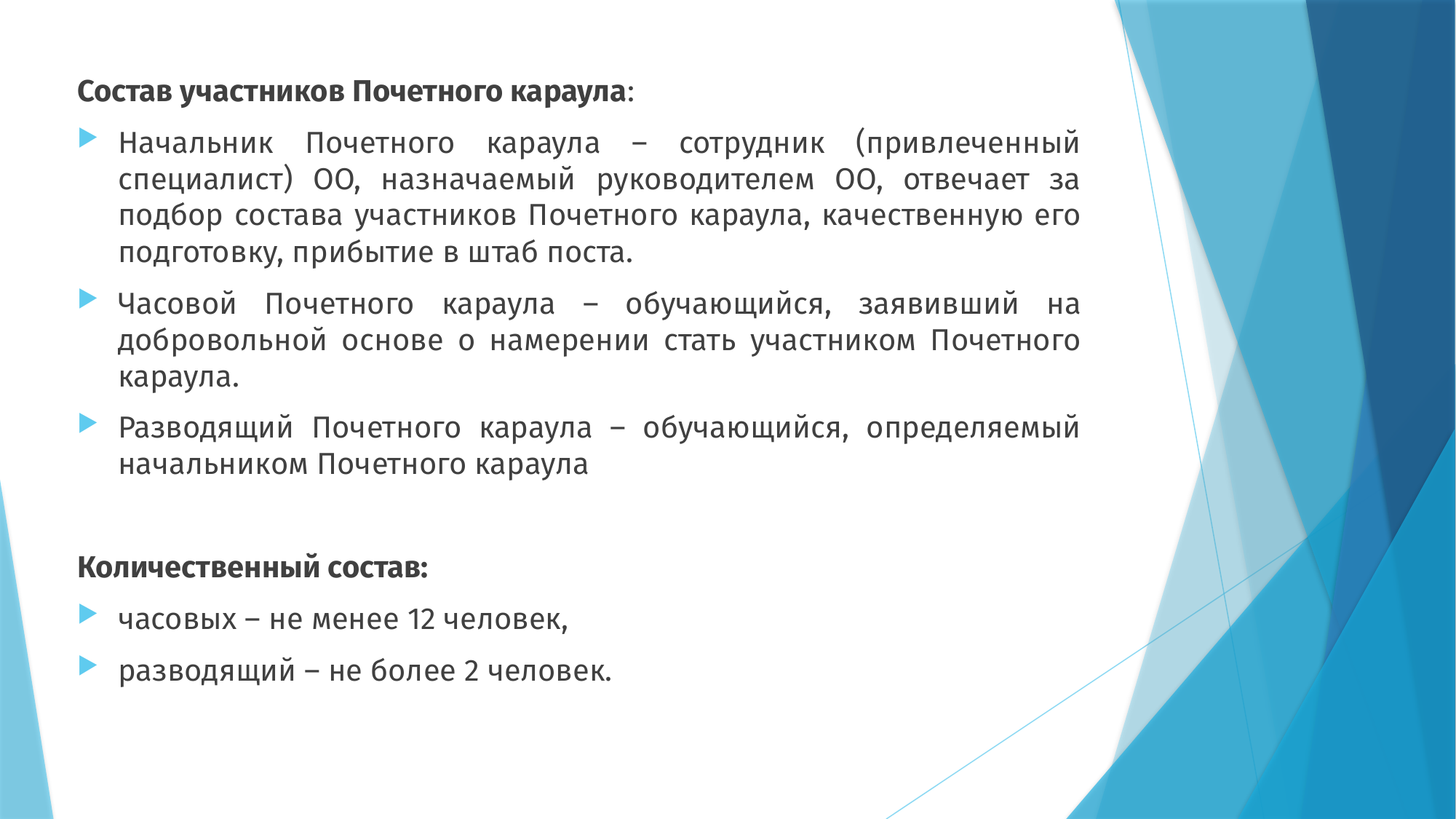

Состав участников Почетного караула:
Начальник Почетного караула – сотрудник (привлеченный специалист) ОО, назначаемый руководителем ОО, отвечает за подбор состава участников Почетного караула, качественную его подготовку, прибытие в штаб поста.
Часовой Почетного караула – обучающийся, заявивший на добровольной основе о намерении стать участником Почетного караула.
Разводящий Почетного караула – обучающийся, определяемый начальником Почетного караула

Количественный состав:
часовых – не менее 12 человек,
разводящий – не более 2 человек.